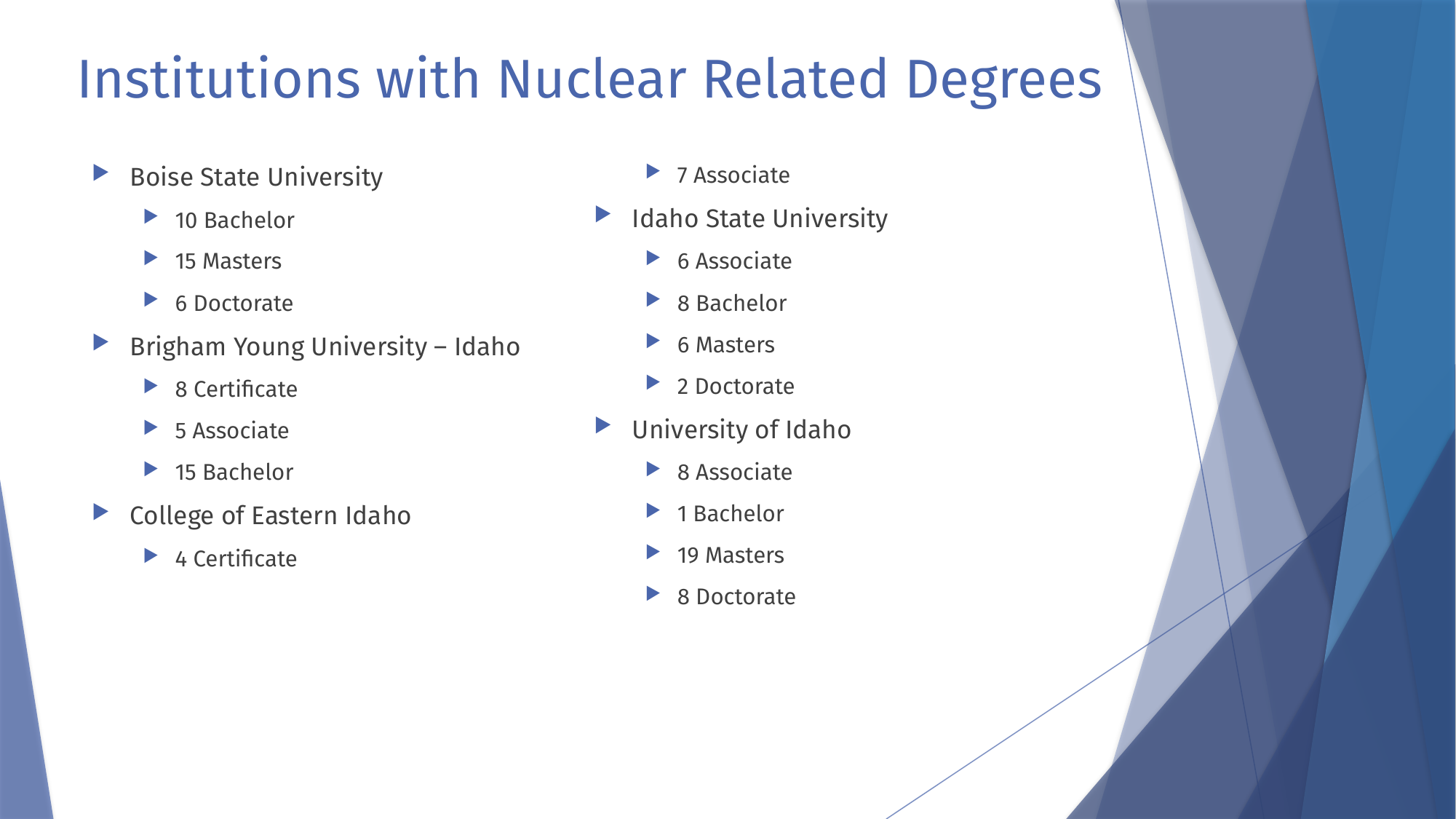

# Institutions with Nuclear Related Degrees
Boise State University
10 Bachelor
15 Masters
6 Doctorate
Brigham Young University – Idaho
8 Certificate
5 Associate
15 Bachelor
College of Eastern Idaho
4 Certificate
7 Associate
Idaho State University
6 Associate
8 Bachelor
6 Masters
2 Doctorate
University of Idaho
8 Associate
1 Bachelor
19 Masters
8 Doctorate